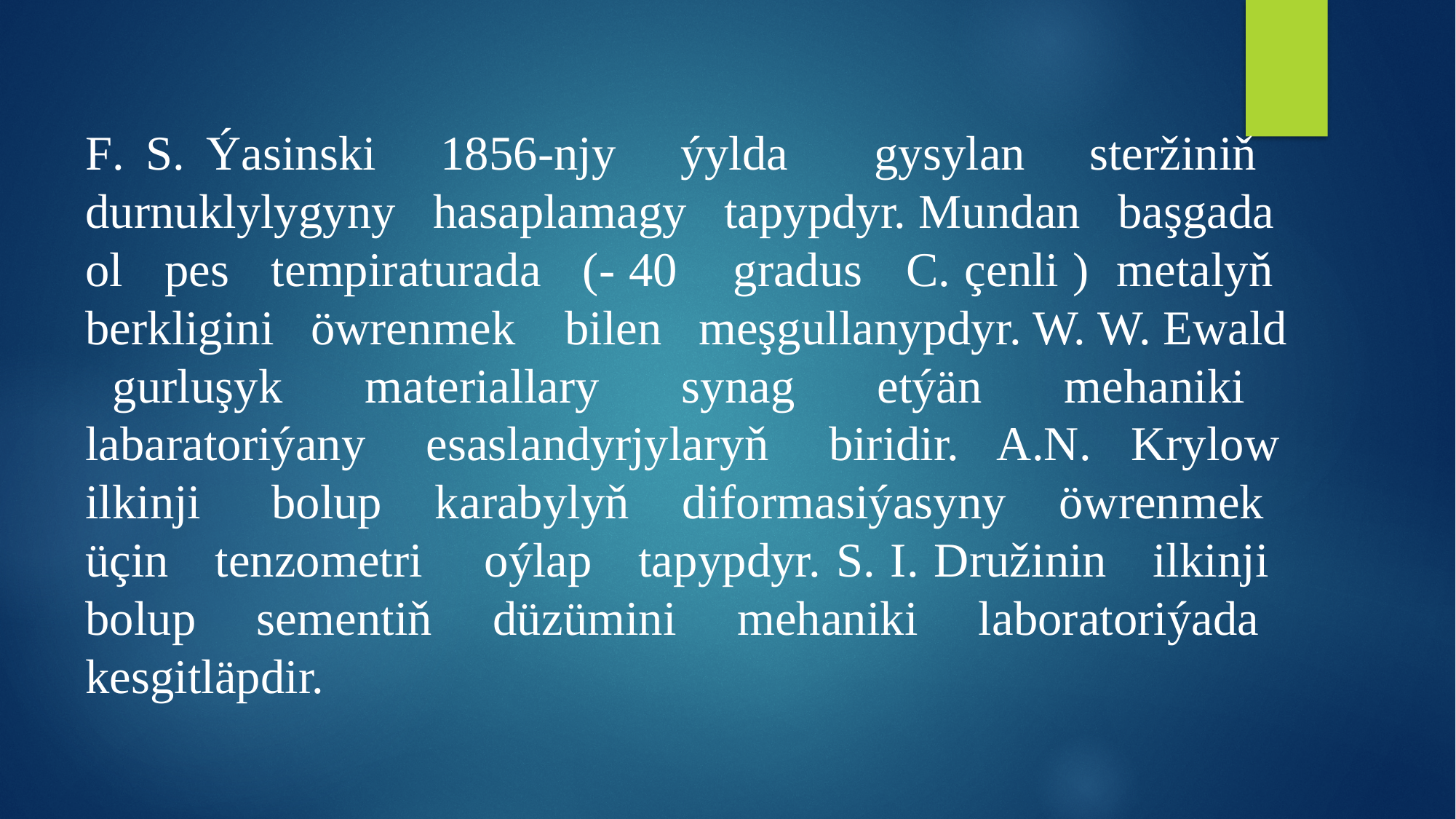

F. S. Ýasinski   1856-njy   ýylda    gysylan   steržiniň   durnuklylygyny   hasaplamagy   tapypdyr. Mundan   başgada   ol   pes   tempiraturada   (- 40    gradus   С. çenli )  metalyň   berkligini   öwrenmek    bilen   meşgullanypdyr. W. W. Ewald   gurluşyk   materiallary   synag   etýän   mehaniki   labaratoriýany   esaslandyrjylaryň   biridir.  A.N.  Krylow  ilkinji    bolup   karabylyň   diformasiýasyny   öwrenmek   üçin   tenzometri    oýlap   tapypdyr. S. I. Družinin   ilkinji   bolup   sementiň   düzümini   mehaniki   laboratoriýada   kesgitläpdir.